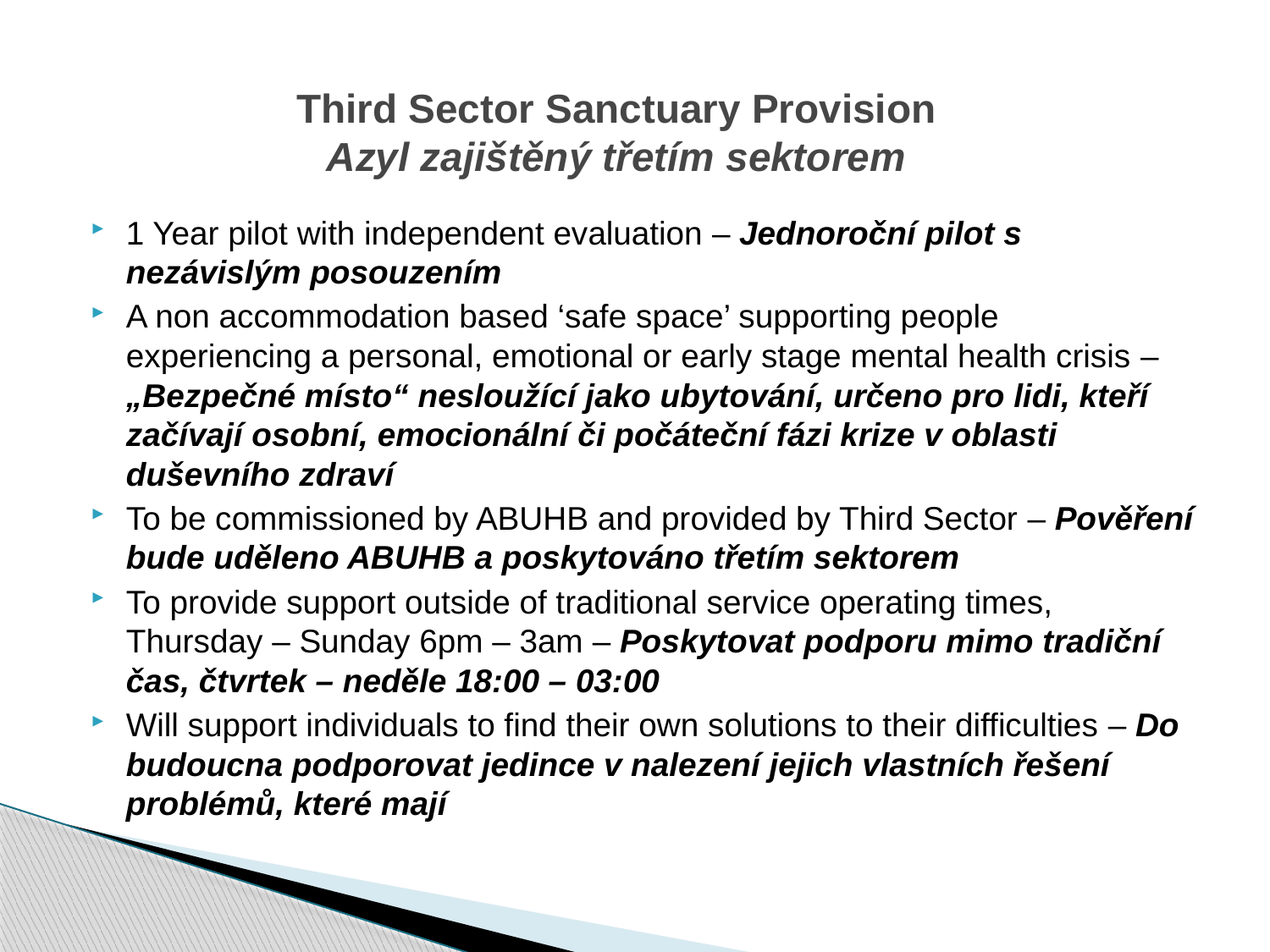

# Third Sector Sanctuary Provision Azyl zajištěný třetím sektorem
1 Year pilot with independent evaluation – Jednoroční pilot s nezávislým posouzením
A non accommodation based ‘safe space’ supporting people experiencing a personal, emotional or early stage mental health crisis – „Bezpečné místo“ nesloužící jako ubytování, určeno pro lidi, kteří začívají osobní, emocionální či počáteční fázi krize v oblasti duševního zdraví
To be commissioned by ABUHB and provided by Third Sector – Pověření bude uděleno ABUHB a poskytováno třetím sektorem
To provide support outside of traditional service operating times, Thursday – Sunday 6pm – 3am – Poskytovat podporu mimo tradiční čas, čtvrtek – neděle 18:00 – 03:00
Will support individuals to find their own solutions to their difficulties – Do budoucna podporovat jedince v nalezení jejich vlastních řešení problémů, které mají